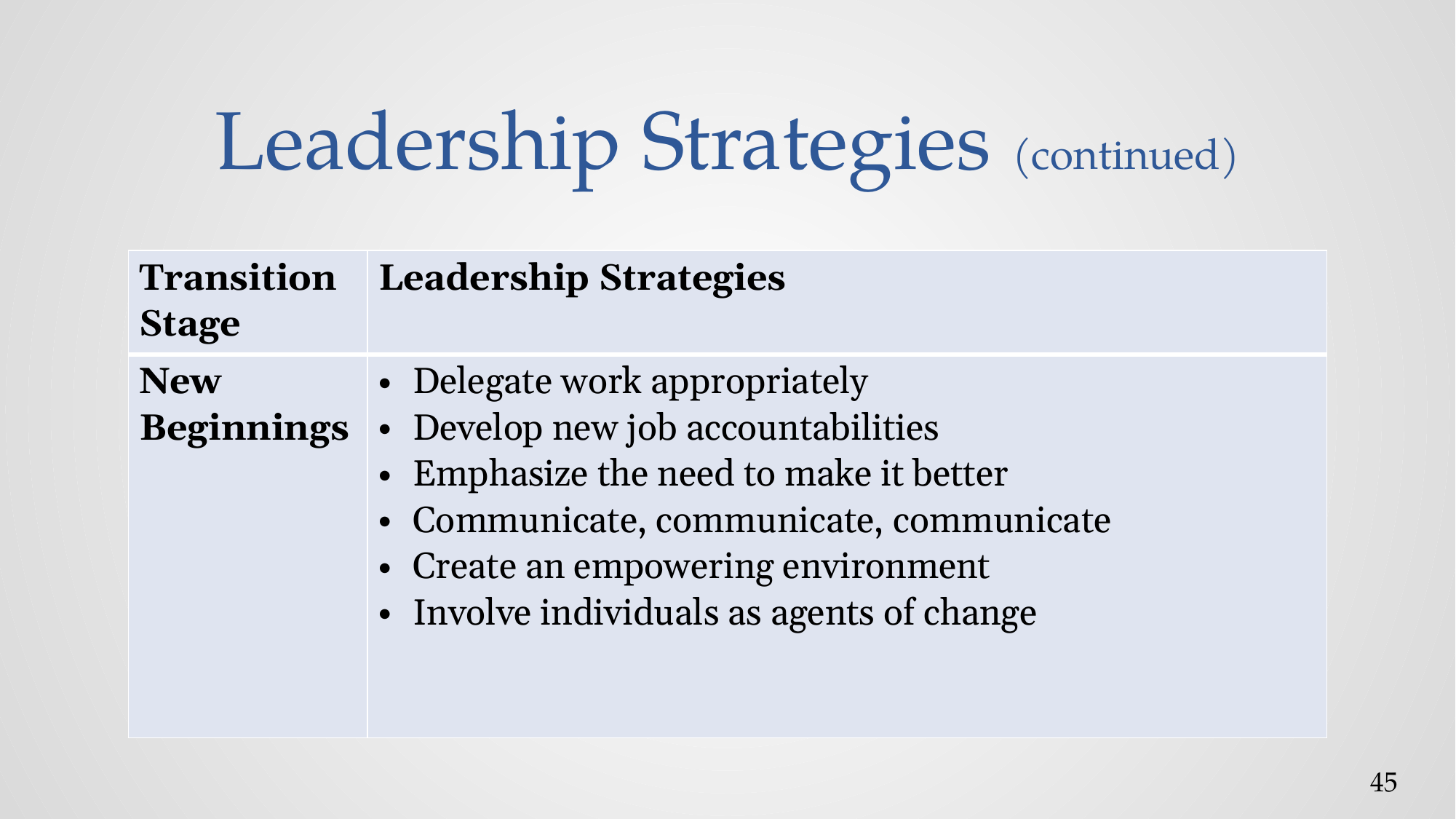

# Leadership Strategies (continued)
| Transition Stage | Leadership Strategies |
| --- | --- |
| New Beginnings | Delegate work appropriately Develop new job accountabilities Emphasize the need to make it better Communicate, communicate, communicate Create an empowering environment Involve individuals as agents of change |
45